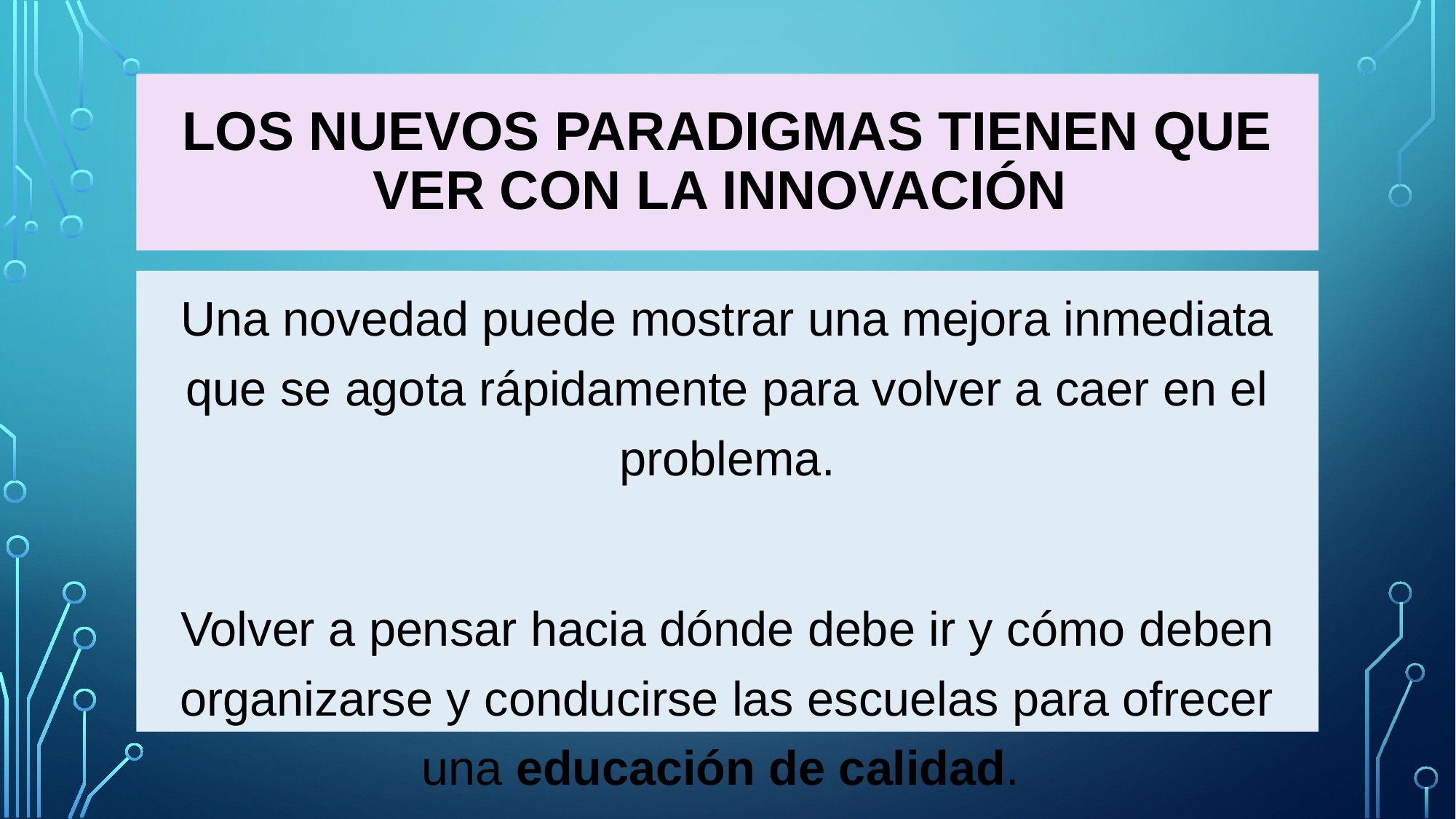

# Los nuevos paradigmas tienen que ver con la innovación
Una novedad puede mostrar una mejora inmediata que se agota rápidamente para volver a caer en el problema.

Volver a pensar hacia dónde debe ir y cómo deben organizarse y conducirse las escuelas para ofrecer una educación de calidad.